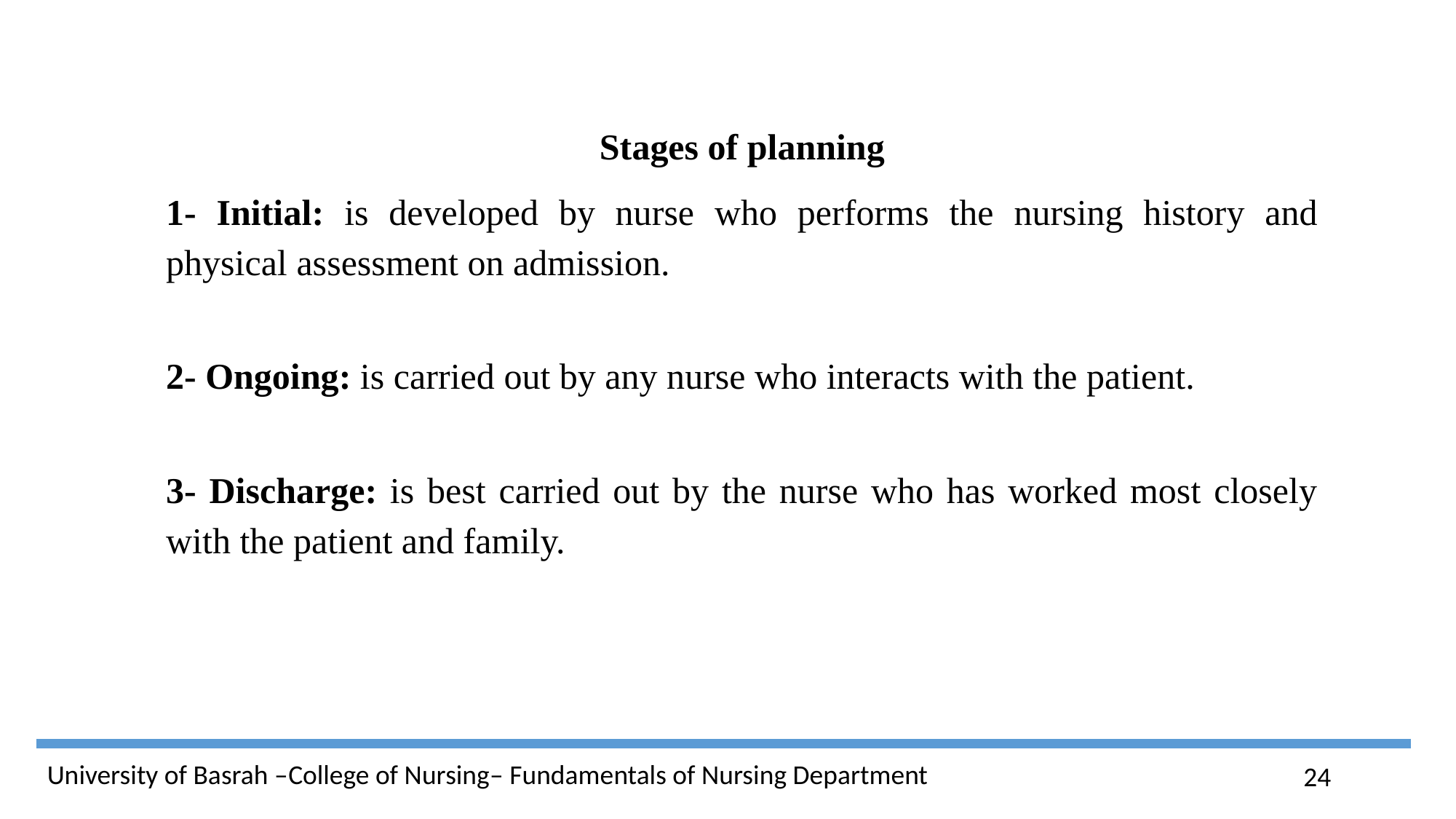

Stages of planning
1- Initial: is developed by nurse who performs the nursing history and physical assessment on admission.

2- Ongoing: is carried out by any nurse who interacts with the patient.

3- Discharge: is best carried out by the nurse who has worked most closely with the patient and family.

24
University of Basrah –College of Nursing– Fundamentals of Nursing Department